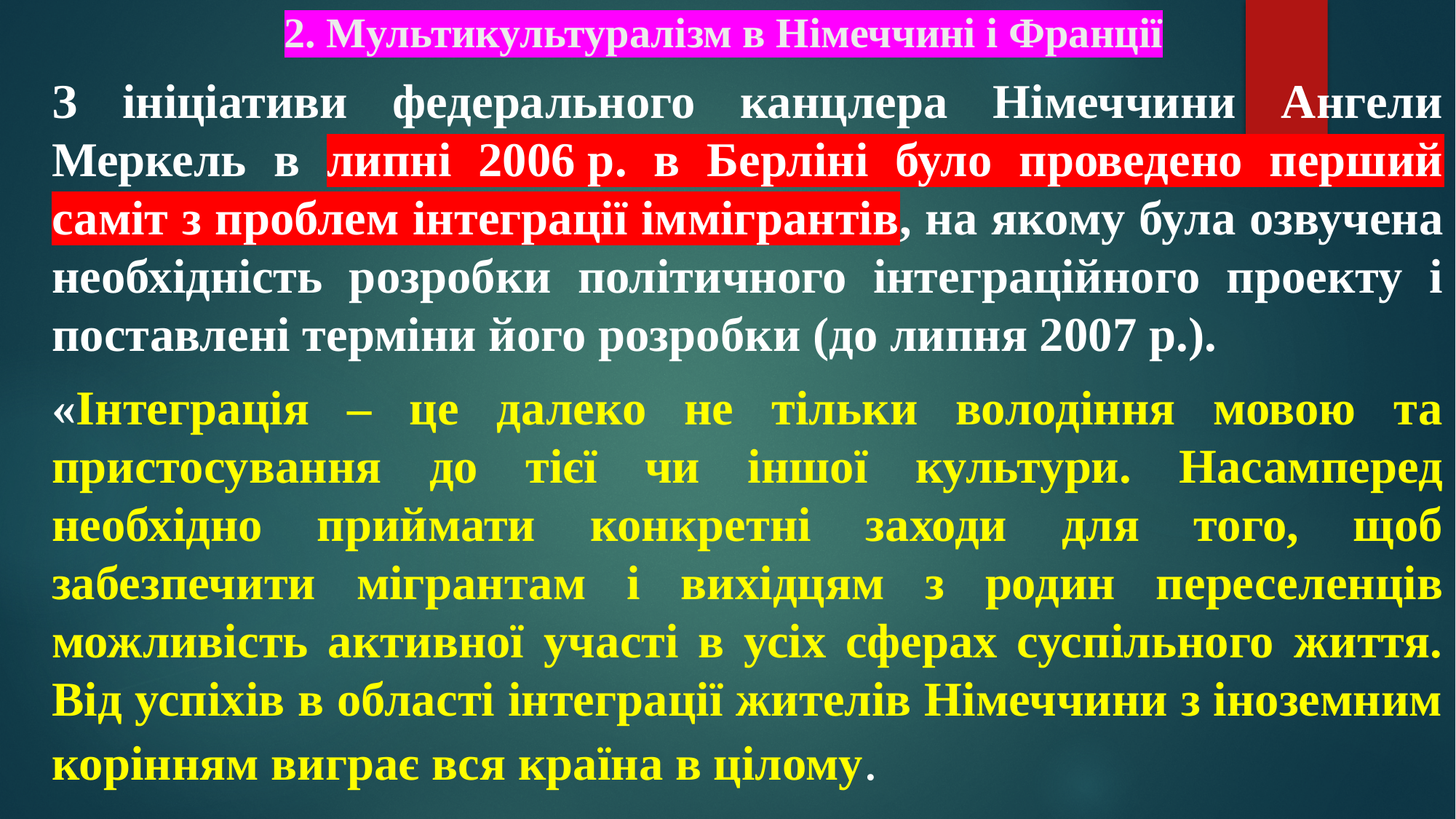

# 2. Мультикультуралізм в Німеччині і Франції
З ініціативи федерального канцлера Німеччини Ангели Меркель в липні 2006 р. в Берліні було проведено перший саміт з проблем інтеграції іммігрантів, на якому була озвучена необхідність розробки політичного інтеграційного проекту і поставлені терміни його розробки (до липня 2007 р.).
«Інтеграція – це далеко не тільки володіння мовою та пристосування до тієї чи іншої культури. Насамперед необхідно приймати конкретні заходи для того, щоб забезпечити мігрантам і вихідцям з родин переселенців можливість активної участі в усіх сферах суспільного життя. Від успіхів в області інтеграції жителів Німеччини з іноземним корінням виграє вся країна в цілому.